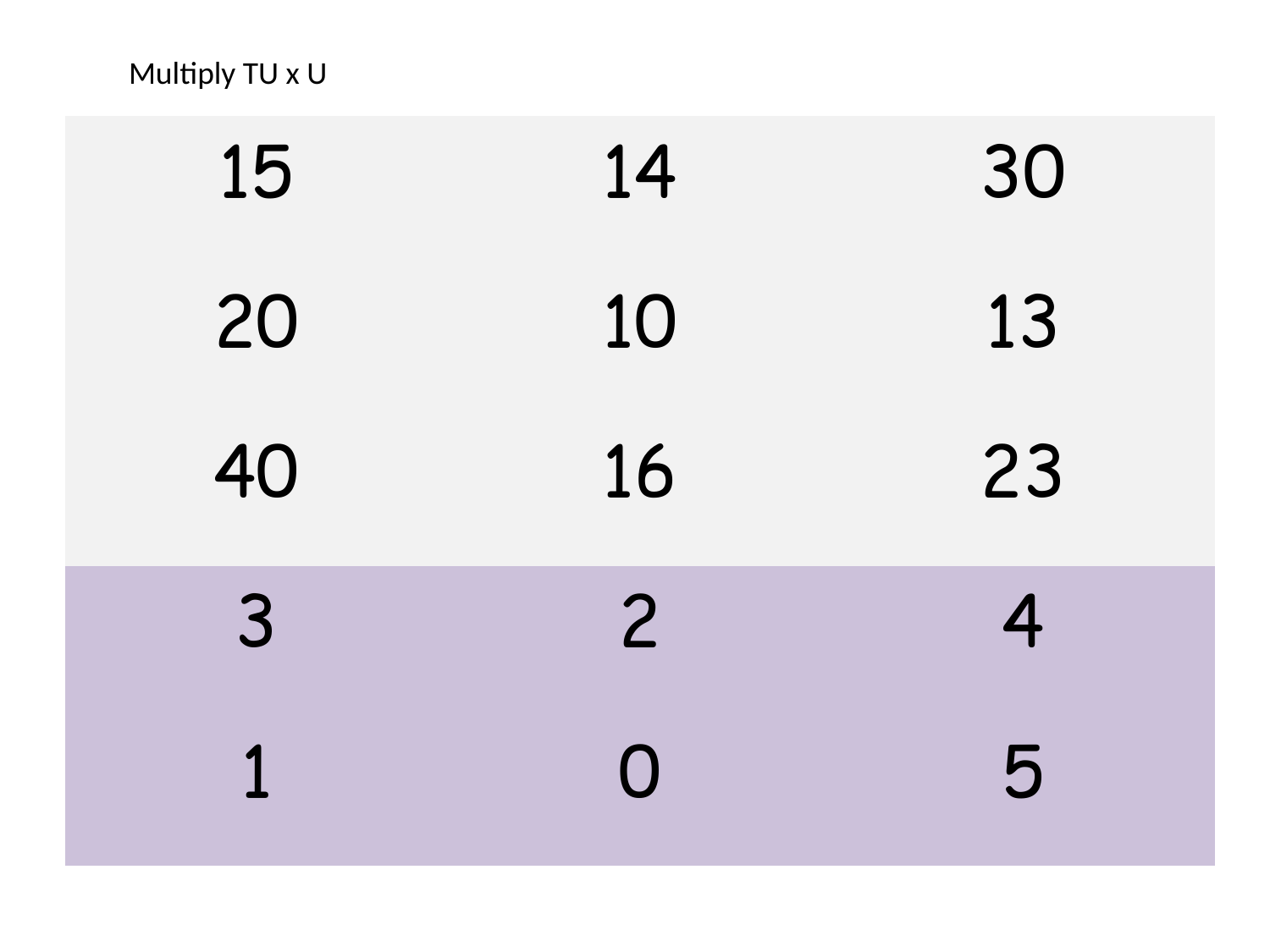

Multiply TU x U
| 15 | 14 | 30 |
| --- | --- | --- |
| 20 | 10 | 13 |
| 40 | 16 | 23 |
| 3 | 2 | 4 |
| 1 | 0 | 5 |